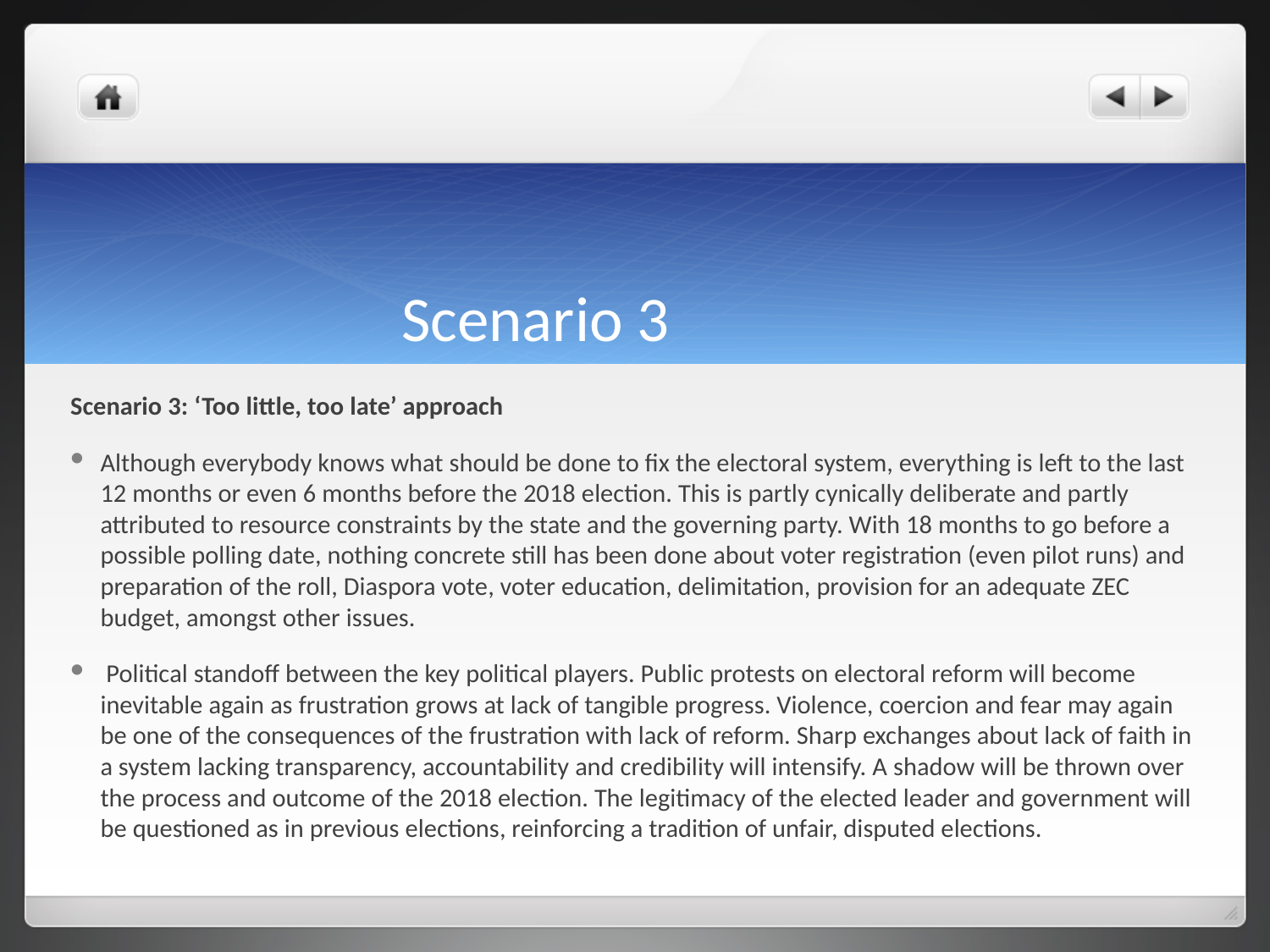

# Scenario 3
Scenario 3: ‘Too little, too late’ approach
Although everybody knows what should be done to fix the electoral system, everything is left to the last 12 months or even 6 months before the 2018 election. This is partly cynically deliberate and partly attributed to resource constraints by the state and the governing party. With 18 months to go before a possible polling date, nothing concrete still has been done about voter registration (even pilot runs) and preparation of the roll, Diaspora vote, voter education, delimitation, provision for an adequate ZEC budget, amongst other issues.
 Political standoff between the key political players. Public protests on electoral reform will become inevitable again as frustration grows at lack of tangible progress. Violence, coercion and fear may again be one of the consequences of the frustration with lack of reform. Sharp exchanges about lack of faith in a system lacking transparency, accountability and credibility will intensify. A shadow will be thrown over the process and outcome of the 2018 election. The legitimacy of the elected leader and government will be questioned as in previous elections, reinforcing a tradition of unfair, disputed elections.